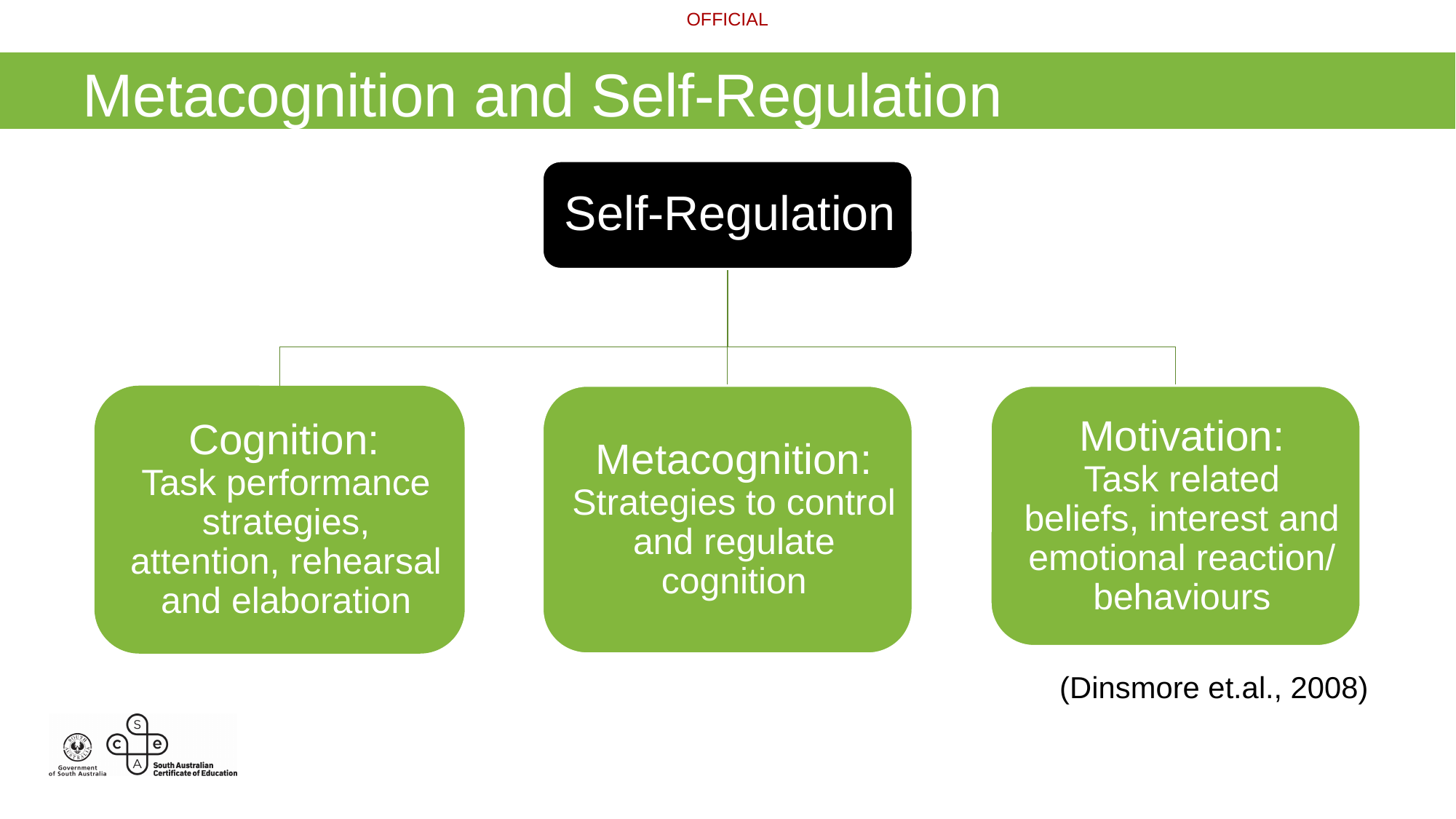

Metacognition and Self-Regulation
Self-Regulation
Cognition:
Task performance strategies, attention, rehearsal and elaboration
Metacognition:
Strategies to control and regulate cognition
Motivation:
Task related beliefs, interest and emotional reaction/ behaviours

(Dinsmore et.al., 2008)